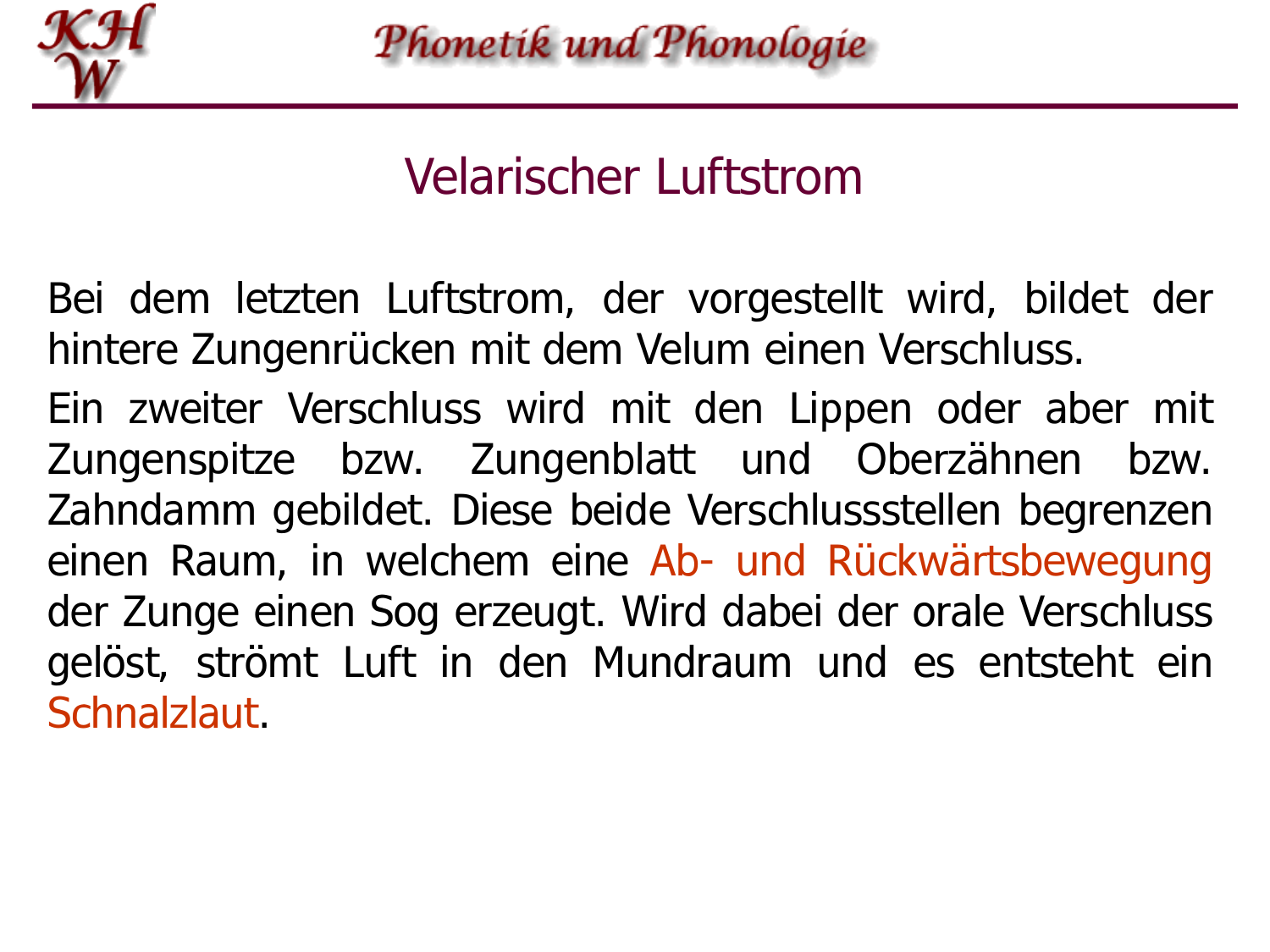

# Velarischer Luftstrom
Bei dem letzten Luftstrom, der vorgestellt wird, bildet der hintere Zungenrücken mit dem Velum einen Verschluss.
Ein zweiter Verschluss wird mit den Lippen oder aber mit Zungenspitze bzw. Zungenblatt und Oberzähnen bzw. Zahndamm gebildet. Diese beide Verschlussstellen begrenzen einen Raum, in welchem eine Ab- und Rückwärtsbewegung der Zunge einen Sog erzeugt. Wird dabei der orale Verschluss gelöst, strömt Luft in den Mundraum und es entsteht ein Schnalzlaut.